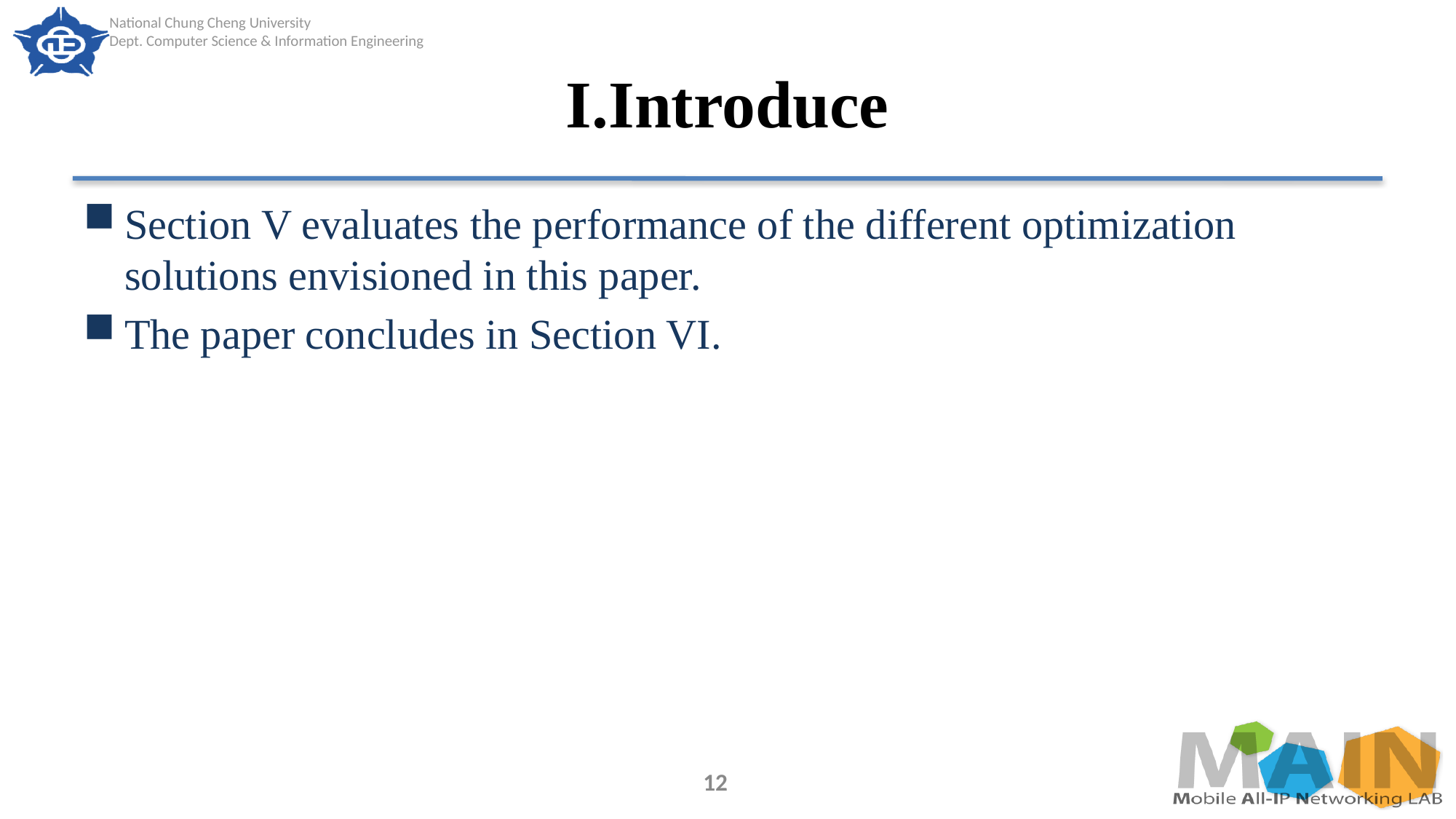

# I.Introduce
Section V evaluates the performance of the different optimization solutions envisioned in this paper.
The paper concludes in Section VI.
12